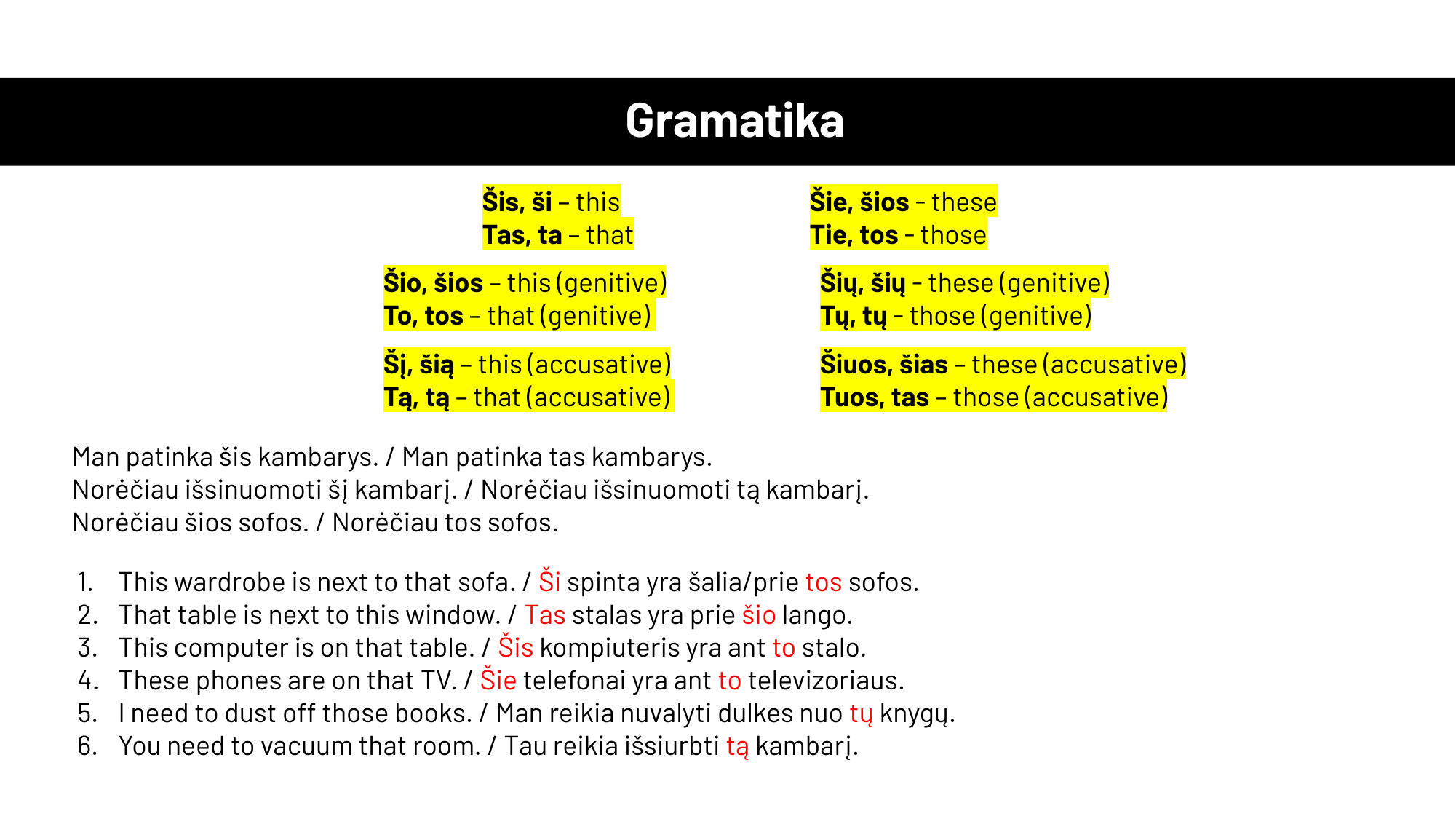

# Gramatika

Šis, ši – this		Šie, šios - these
Tas, ta – that		Tie, tos - those
Šio, šios – this (genitive)		Šių, šių - these (genitive)
To, tos – that (genitive) 		Tų, tų - those (genitive)
Šį, šią – this (accusative)		Šiuos, šias – these (accusative)
Tą, tą – that (accusative) 		Tuos, tas – those (accusative)
Man patinka šis kambarys. / Man patinka tas kambarys.
Norėčiau išsinuomoti šį kambarį. / Norėčiau išsinuomoti tą kambarį.
Norėčiau šios sofos. / Norėčiau tos sofos.
This wardrobe is next to that sofa. / Ši spinta yra šalia/prie tos sofos.
That table is next to this window. / Tas stalas yra prie šio lango.
This computer is on that table. / Šis kompiuteris yra ant to stalo.
These phones are on that TV. / Šie telefonai yra ant to televizoriaus.
I need to dust off those books. / Man reikia nuvalyti dulkes nuo tų knygų.
You need to vacuum that room. / Tau reikia išsiurbti tą kambarį.